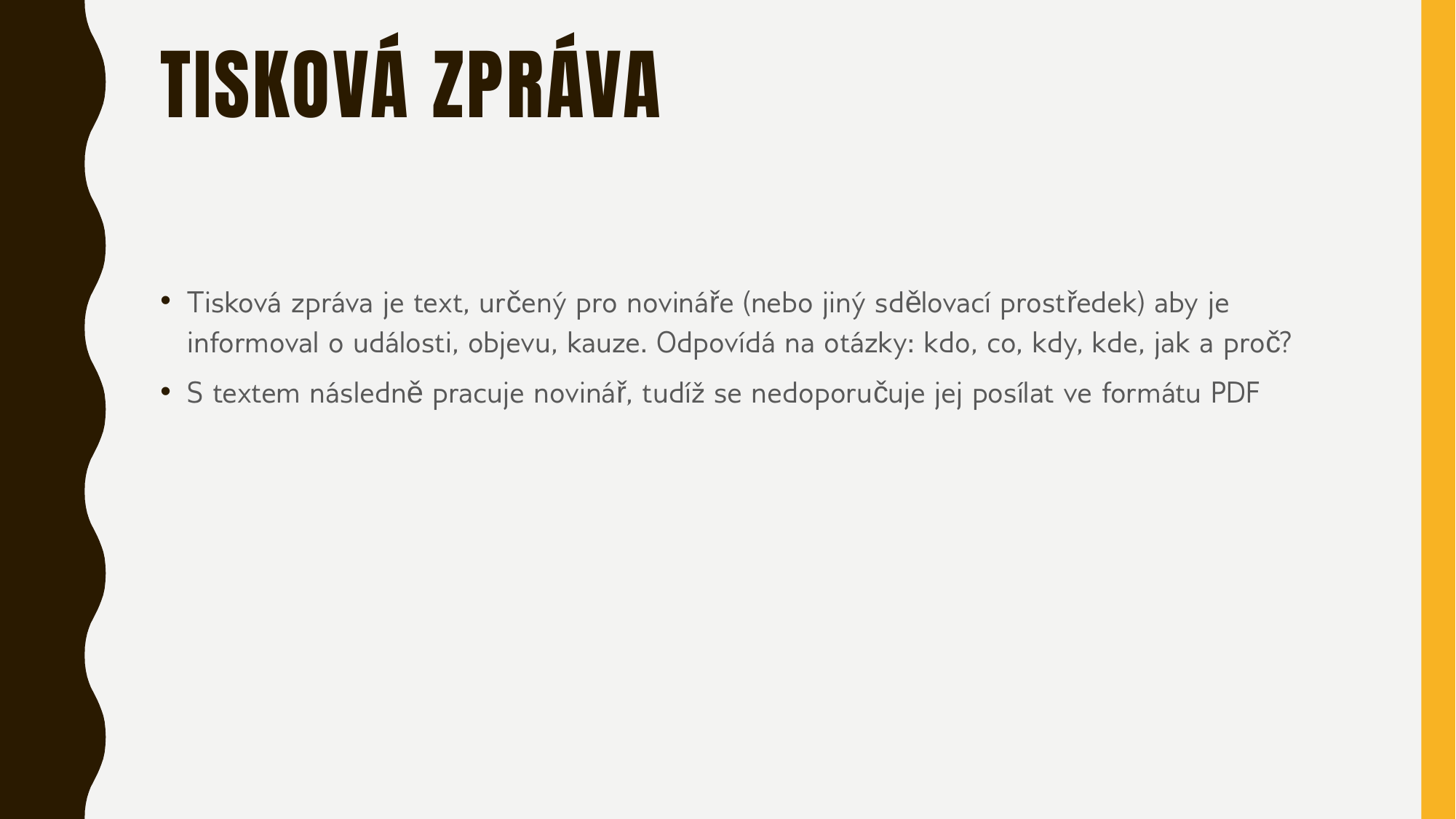

# Tisková zpráva
Tisková zpráva je text, určený pro novináře (nebo jiný sdělovací prostředek) aby je informoval o události, objevu, kauze. Odpovídá na otázky: kdo, co, kdy, kde, jak a proč?
S textem následně pracuje novinář, tudíž se nedoporučuje jej posílat ve formátu PDF